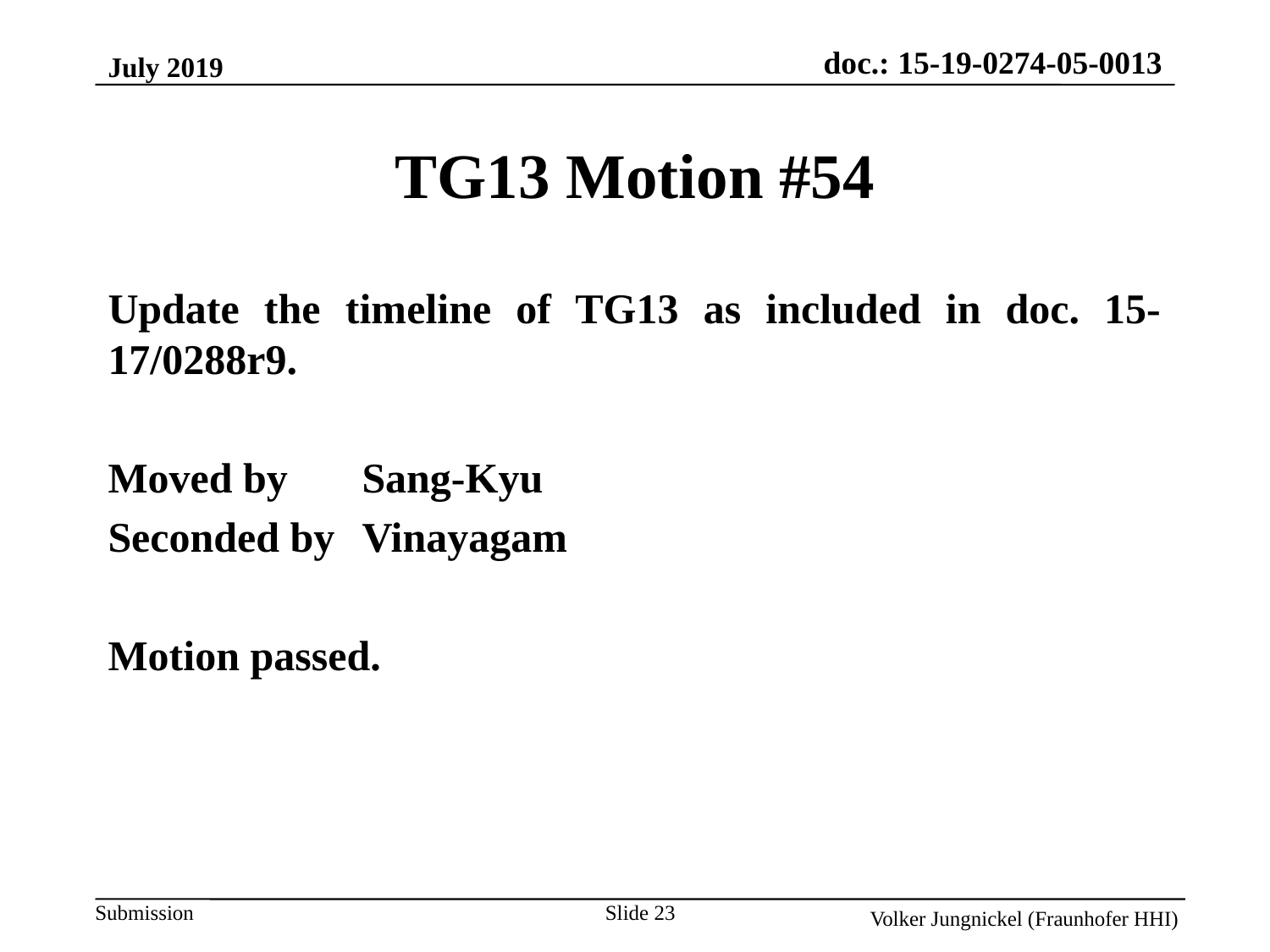

July 2019
TG13 Motion #54
Update the timeline of TG13 as included in doc. 15-17/0288r9.

Moved by  	Sang-Kyu
Seconded by 	Vinayagam

Motion passed.

Slide 23
Volker Jungnickel (Fraunhofer HHI)